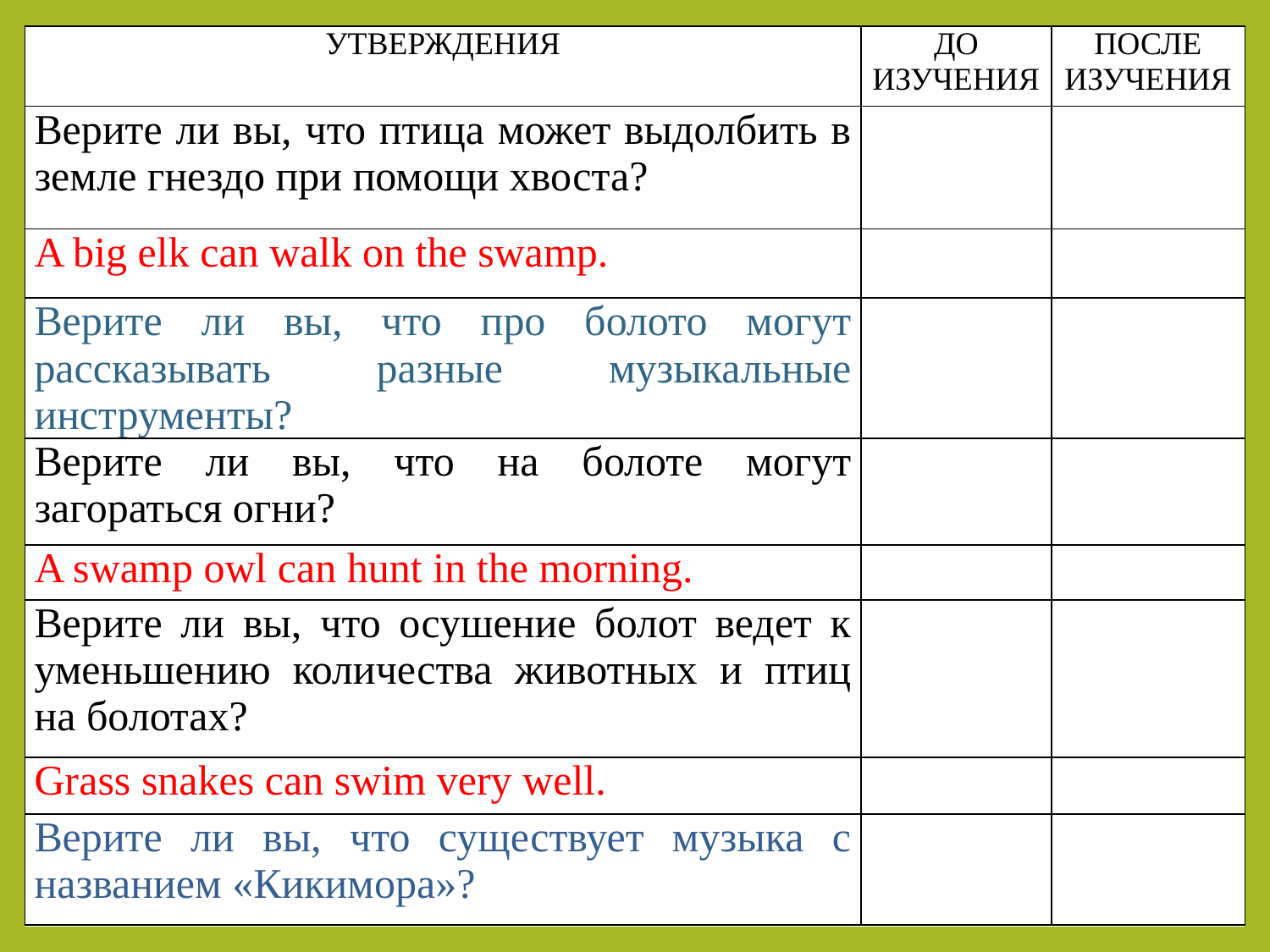

| УТВЕРЖДЕНИЯ | ДО ИЗУЧЕНИЯ | ПОСЛЕ ИЗУЧЕНИЯ |
| --- | --- | --- |
| Верите ли вы, что птица может выдолбить в земле гнездо при помощи хвоста? |  |  |
| A big elk can walk on the swamp. |  |  |
| Верите ли вы, что про болото могут рассказывать разные музыкальные инструменты? |  |  |
| Верите ли вы, что на болоте могут загораться огни? |  |  |
| A swamp owl can hunt in the morning. |  |  |
| Верите ли вы, что осушение болот ведет к уменьшению количества животных и птиц на болотах? |  |  |
| Grass snakes can swim very well. |  |  |
| Верите ли вы, что существует музыка с названием «Кикимора»? |  |  |